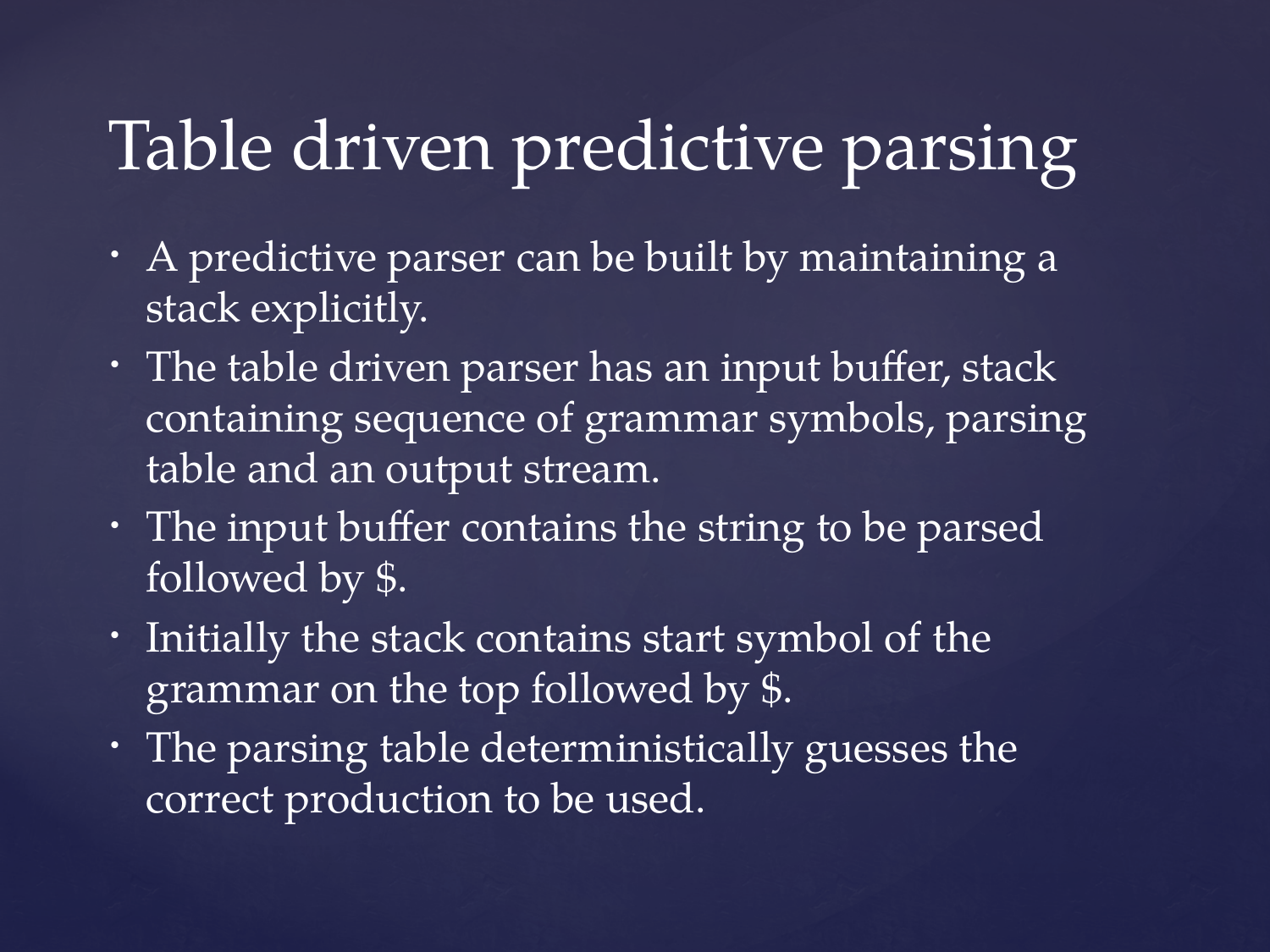

# Table driven predictive parsing
A predictive parser can be built by maintaining a stack explicitly.
The table driven parser has an input buffer, stack containing sequence of grammar symbols, parsing table and an output stream.
The input buffer contains the string to be parsed followed by $.
Initially the stack contains start symbol of the grammar on the top followed by $.
The parsing table deterministically guesses the correct production to be used.